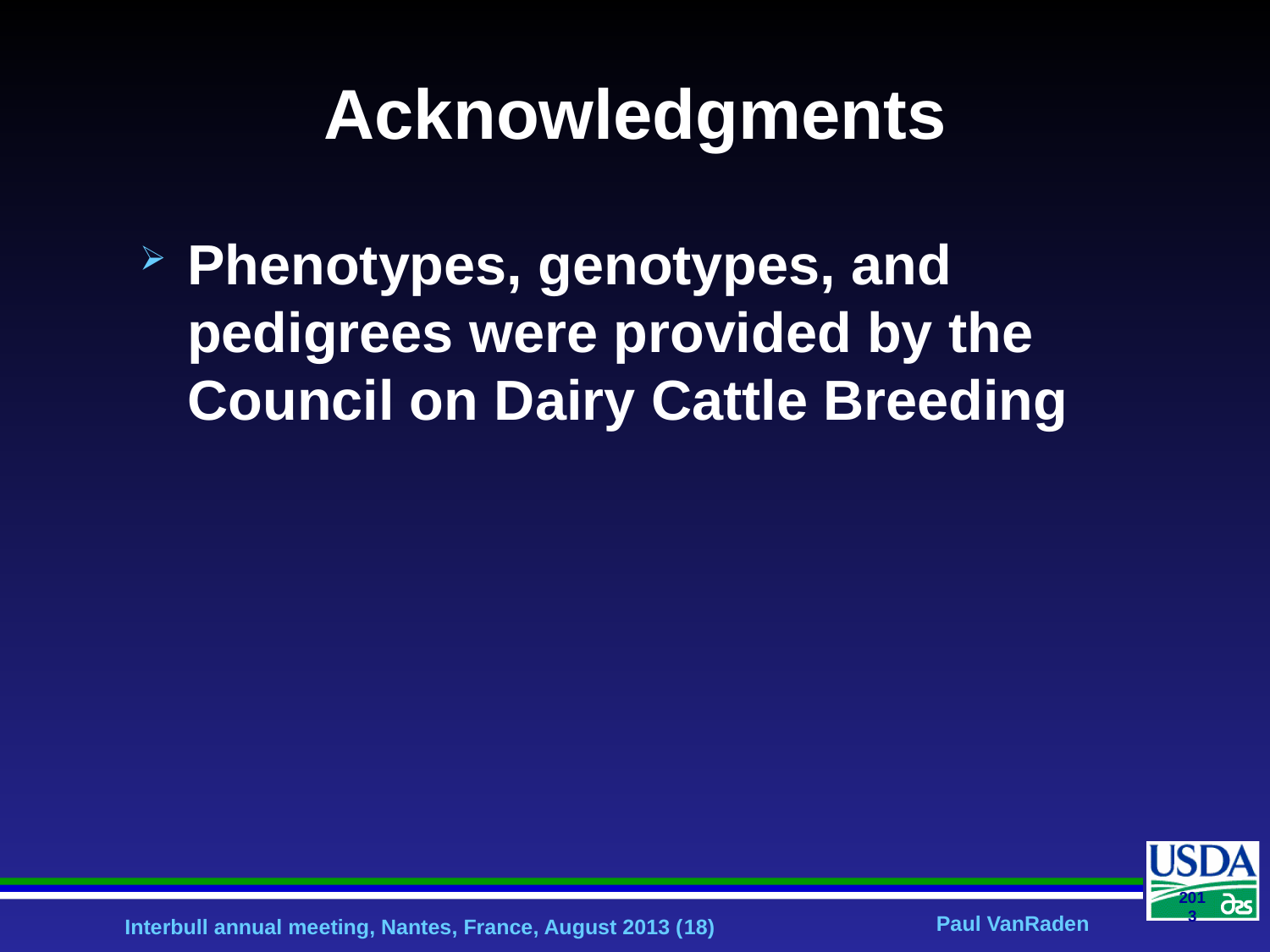

# Acknowledgments
Phenotypes, genotypes, and pedigrees were provided by the Council on Dairy Cattle Breeding